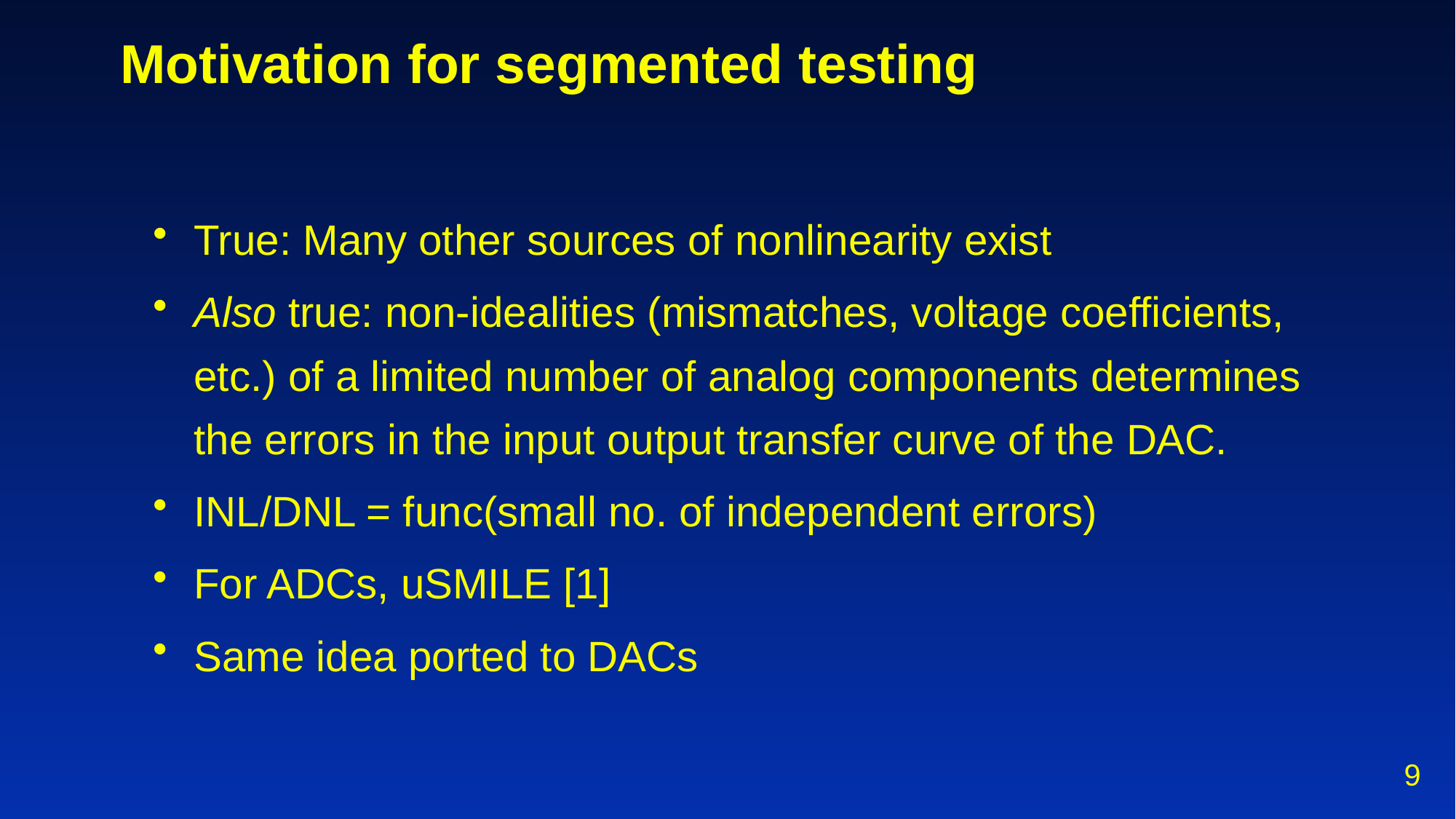

# Motivation for segmented testing
True: Many other sources of nonlinearity exist
Also true: non-idealities (mismatches, voltage coefficients, etc.) of a limited number of analog components determines the errors in the input output transfer curve of the DAC.
INL/DNL = func(small no. of independent errors)
For ADCs, uSMILE [1]
Same idea ported to DACs
9